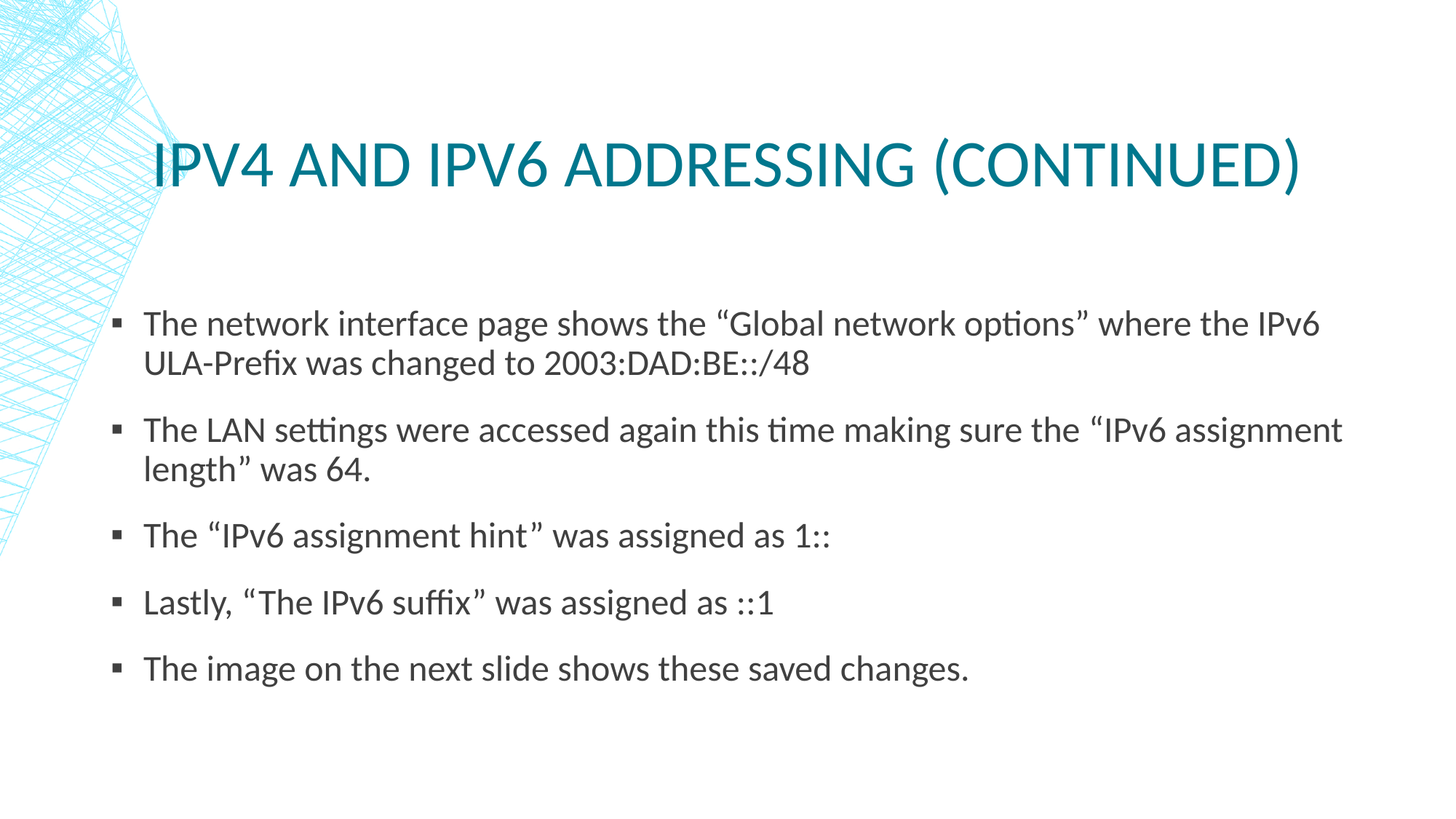

IPv4 and IPv6 Addressing (continued)
The network interface page shows the “Global network options” where the IPv6 ULA-Prefix was changed to 2003:DAD:BE::/48
The LAN settings were accessed again this time making sure the “IPv6 assignment length” was 64.
The “IPv6 assignment hint” was assigned as 1::
Lastly, “The IPv6 suffix” was assigned as ::1
The image on the next slide shows these saved changes.